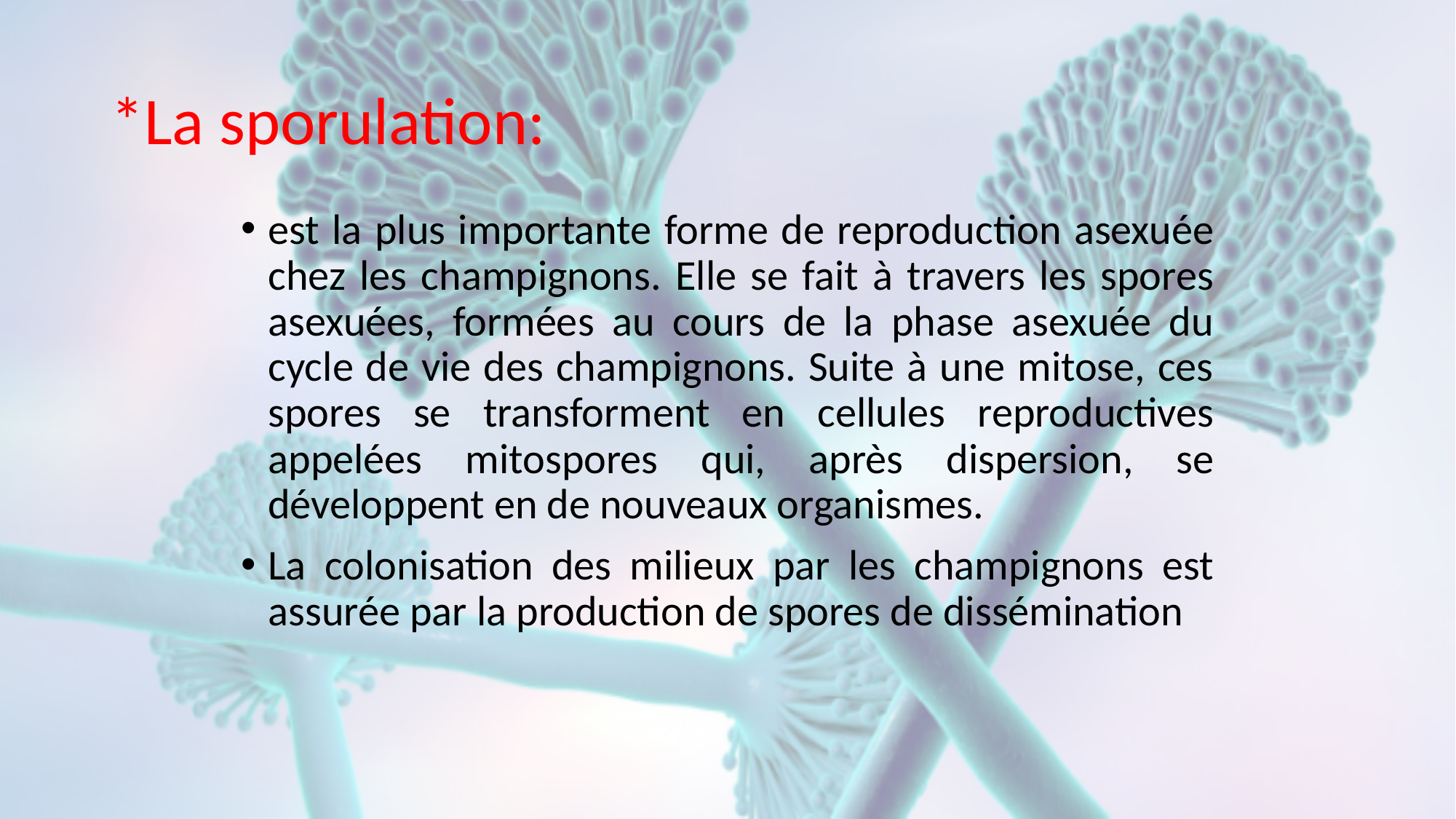

# *La sporulation:
est la plus importante forme de reproduction asexuée chez les champignons. Elle se fait à travers les spores asexuées, formées au cours de la phase asexuée du cycle de vie des champignons. Suite à une mitose, ces spores se transforment en cellules reproductives appelées mitospores qui, après dispersion, se développent en de nouveaux organismes.
La colonisation des milieux par les champignons est assurée par la production de spores de dissémination